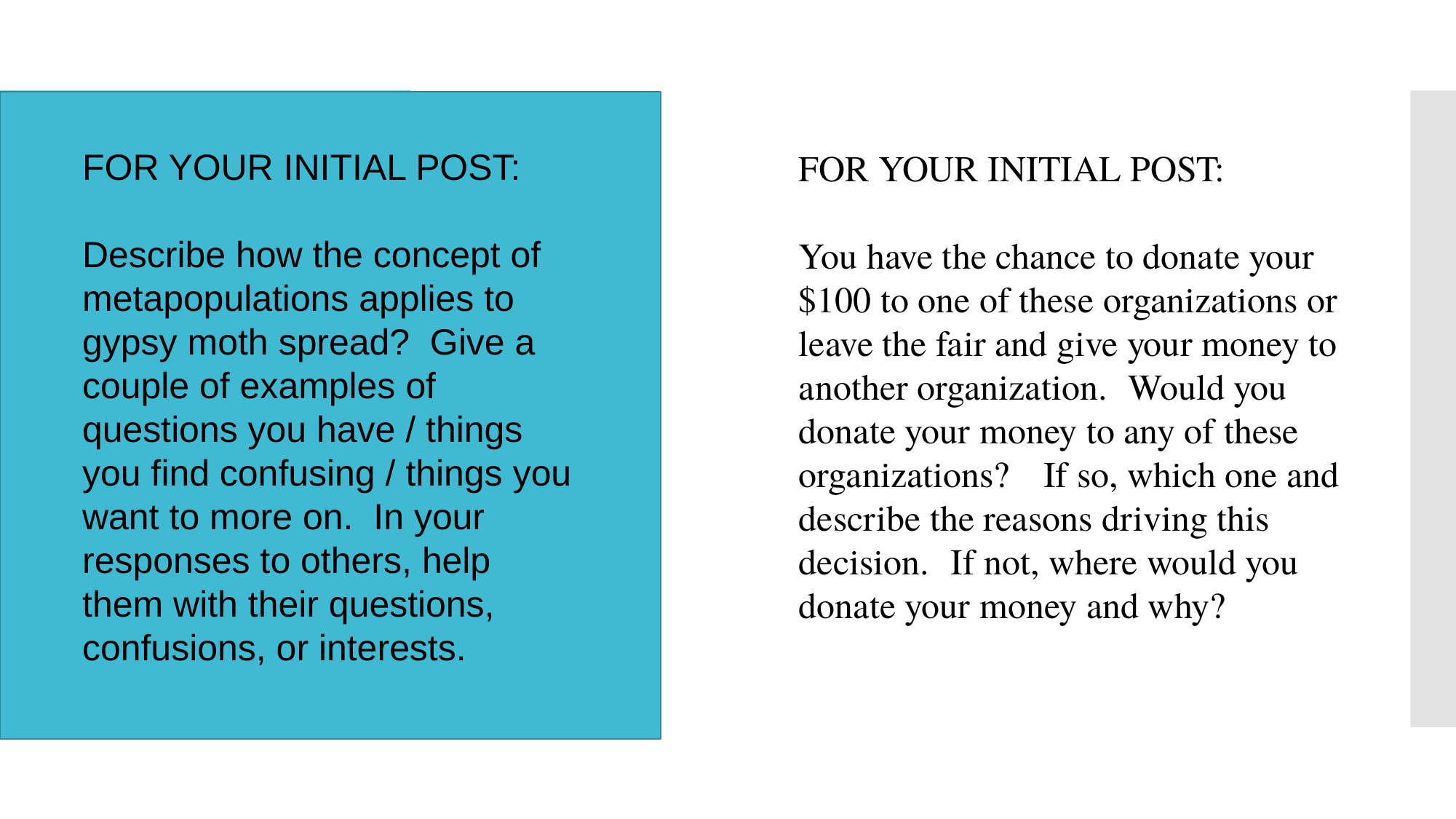

FOR YOUR INITIAL POST:

Describe how the concept of metapopulations applies to gypsy moth spread?  Give a couple of examples of questions you have / things you find confusing / things you want to more on.  In your responses to others, help them with their questions, confusions, or interests.

FOR YOUR INITIAL POST:

You have the chance to donate your $100 to one of these organizations or leave the fair and give your money to another organization.  Would you donate your money to any of these organizations?   If so, which one and describe the reasons driving this decision.  If not, where would you donate your money and why?